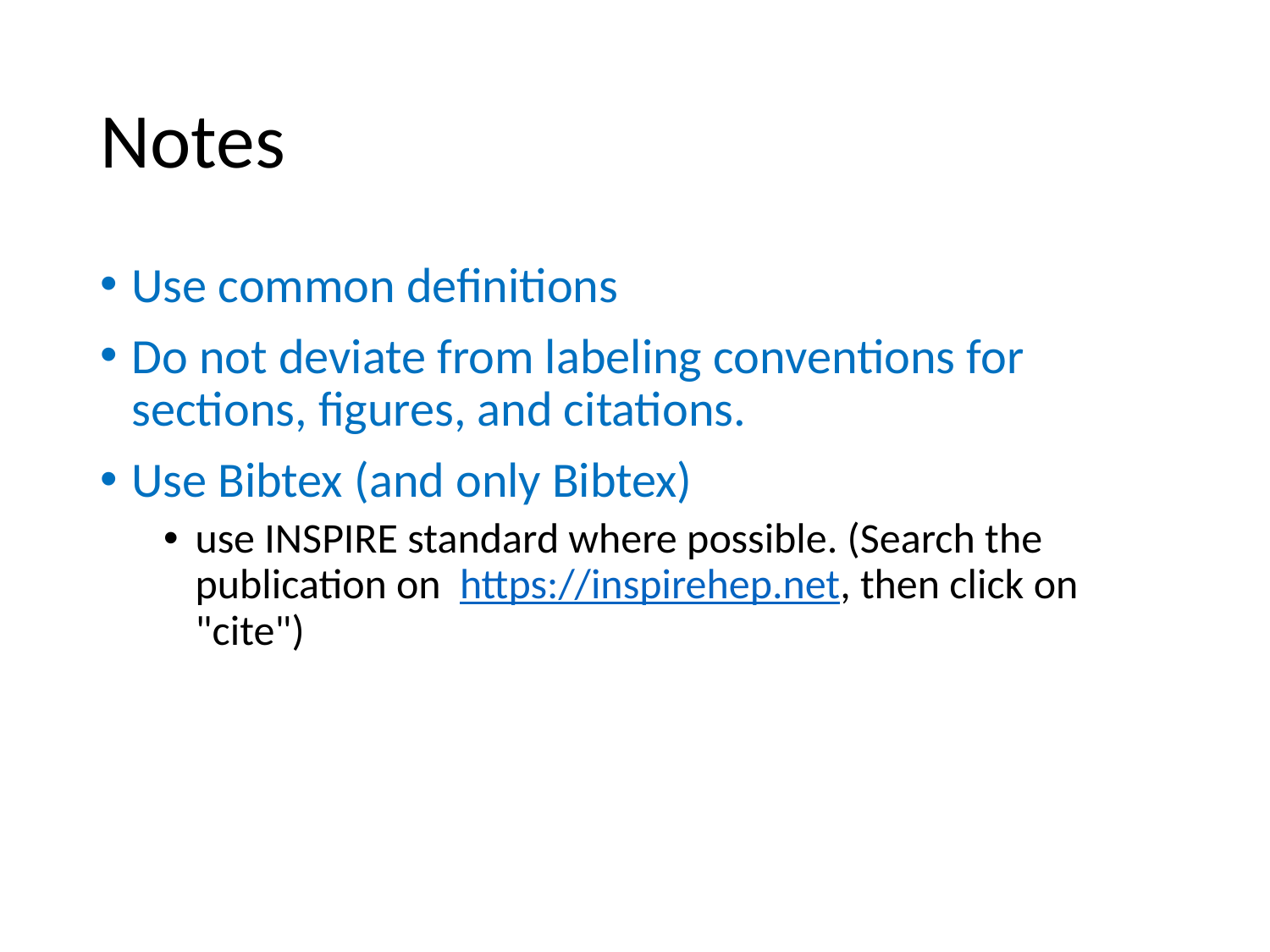

# Notes
Use common definitions
Do not deviate from labeling conventions for sections, figures, and citations.
Use Bibtex (and only Bibtex)
use INSPIRE standard where possible. (Search the publication on  https://inspirehep.net, then click on "cite")